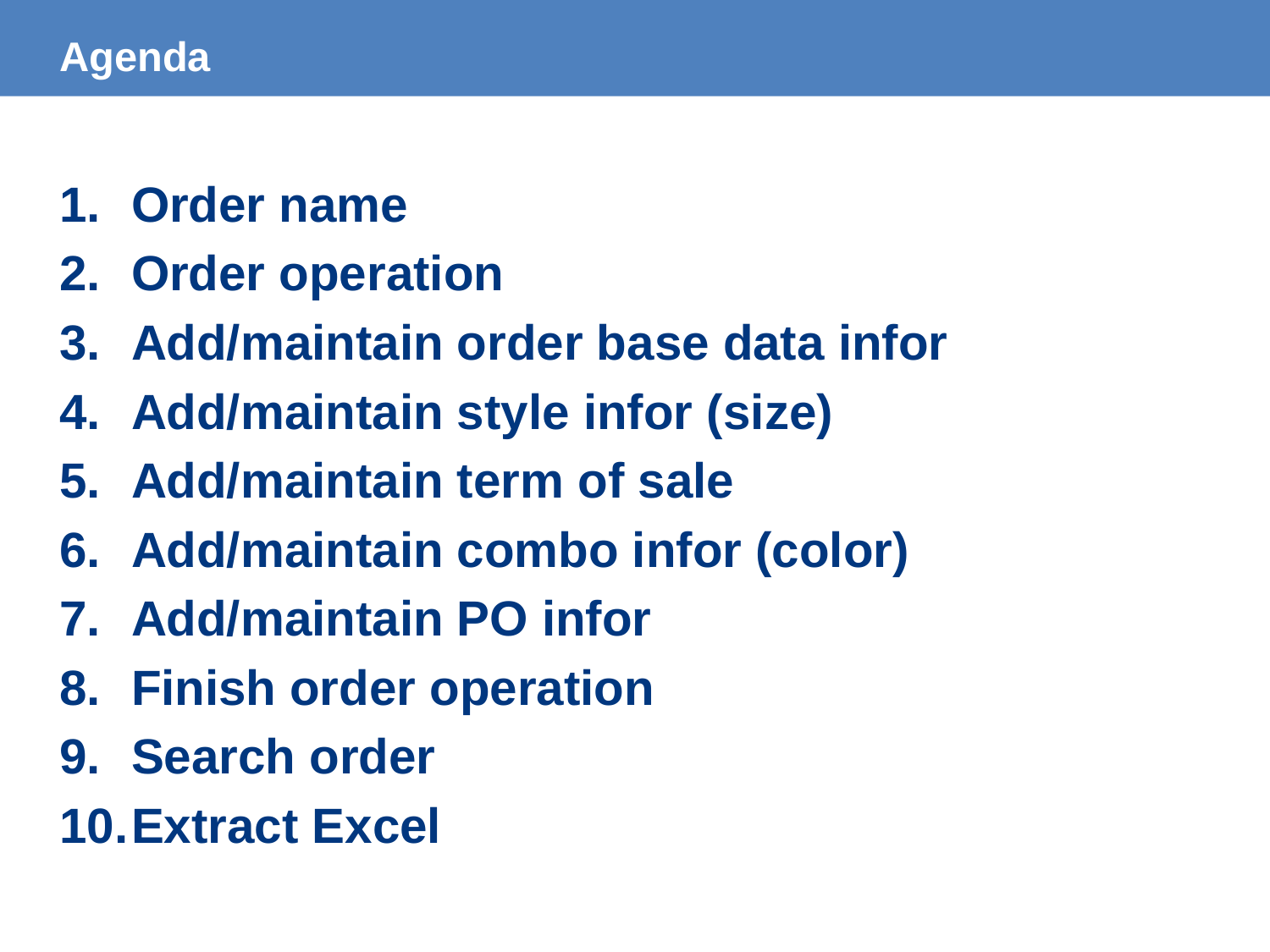

# Agenda
Order name
Order operation
Add/maintain order base data infor
Add/maintain style infor (size)
Add/maintain term of sale
Add/maintain combo infor (color)
Add/maintain PO infor
Finish order operation
Search order
Extract Excel